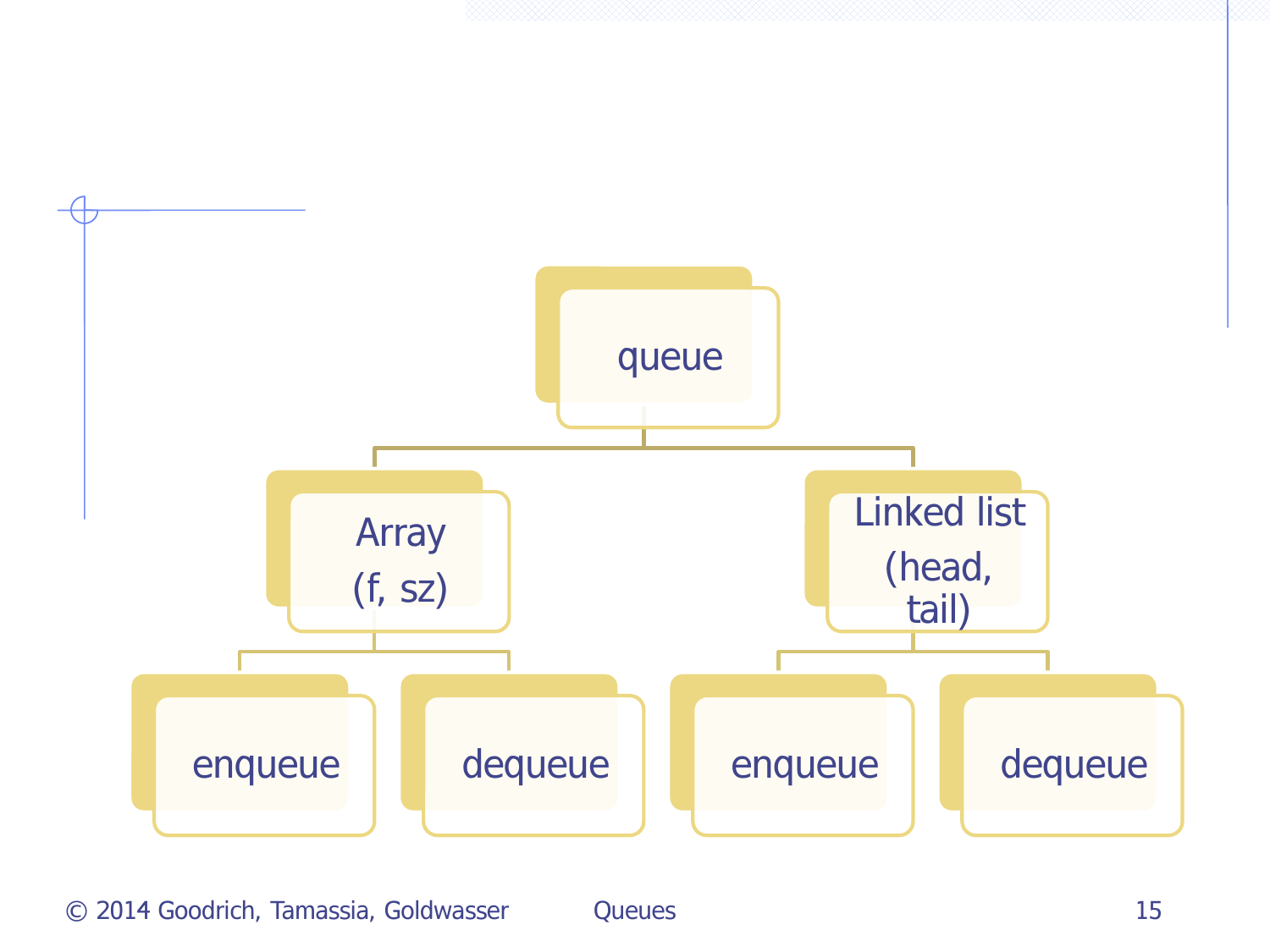

queue

Array
(f, sz)
Linked list
(head, tail)

enqueue
dequeue
enqueue
dequeue
© 2014 Goodrich, Tamassia, Goldwasser
Queues
15